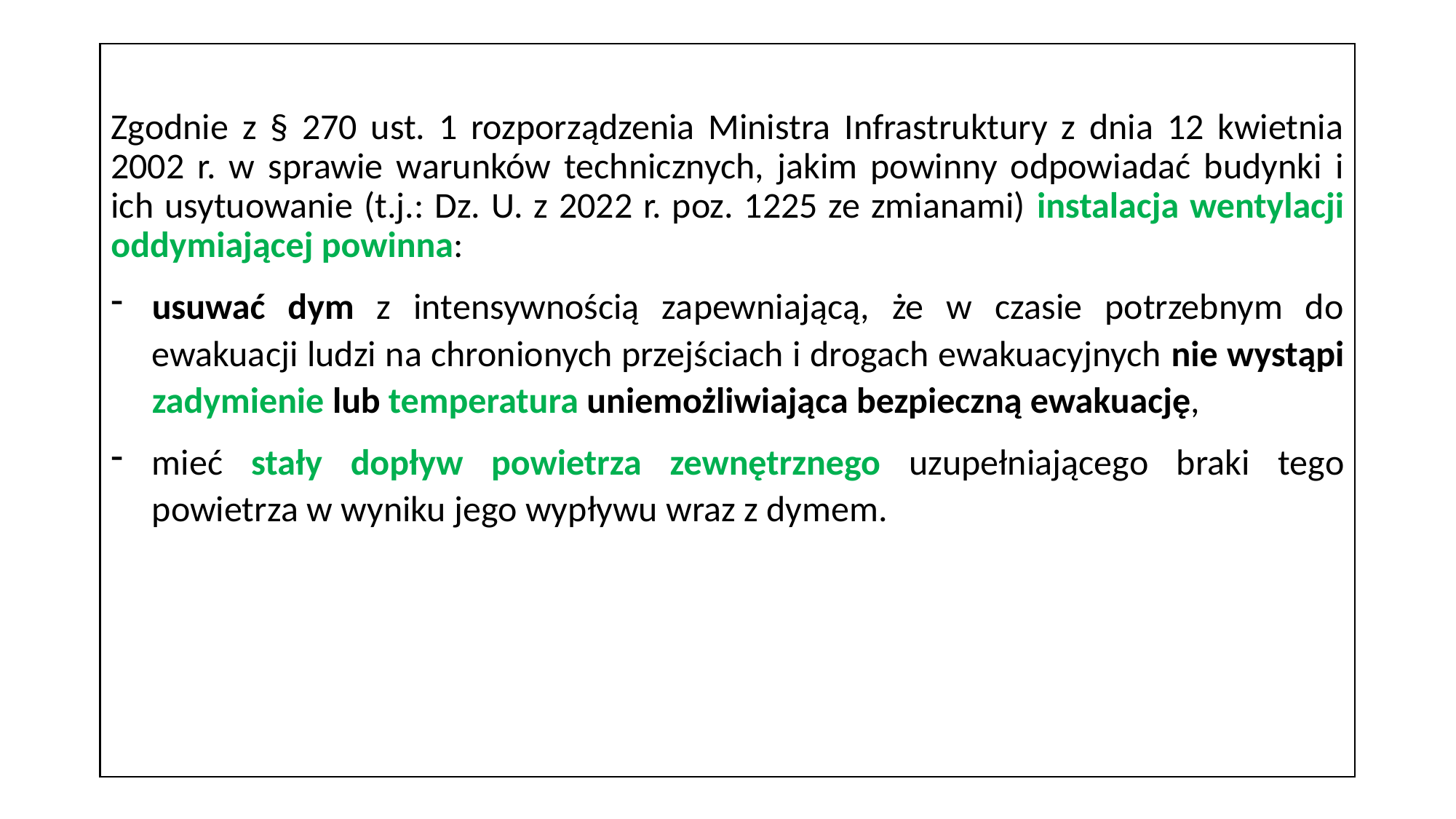

Zgodnie z § 270 ust. 1 rozporządzenia Ministra Infrastruktury z dnia 12 kwietnia 2002 r. w sprawie warunków technicznych, jakim powinny odpowiadać budynki i ich usytuowanie (t.j.: Dz. U. z 2022 r. poz. 1225 ze zmianami) instalacja wentylacji oddymiającej powinna:
usuwać dym z intensywnością zapewniającą, że w czasie potrzebnym do ewakuacji ludzi na chronionych przejściach i drogach ewakuacyjnych nie wystąpi zadymienie lub temperatura uniemożliwiająca bezpieczną ewakuację,
mieć stały dopływ powietrza zewnętrznego uzupełniającego braki tego powietrza w wyniku jego wypływu wraz z dymem.